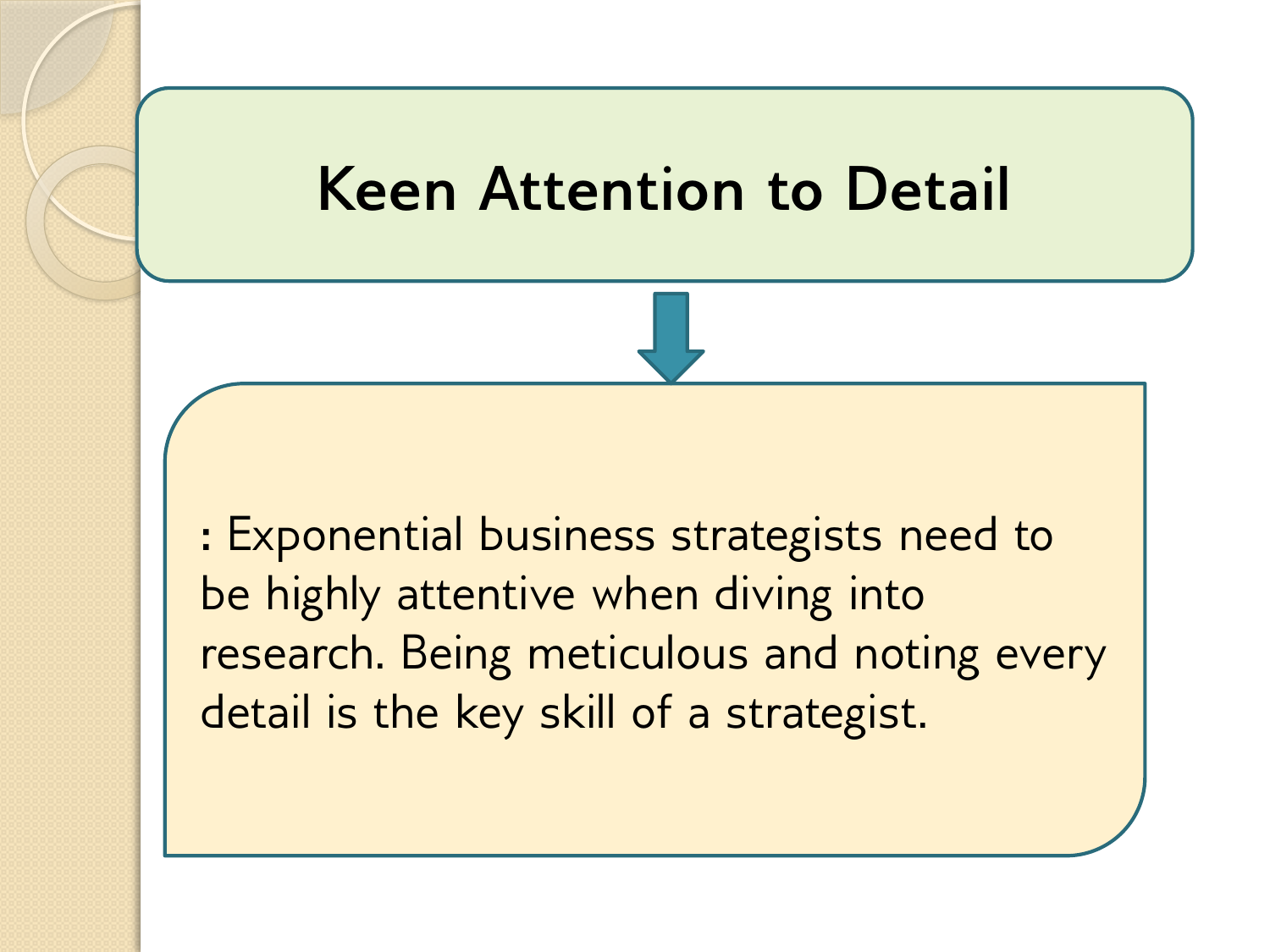

Keen Attention to Detail

: Exponential business strategists need to be highly attentive when diving into research. Being meticulous and noting every detail is the key skill of a strategist.
14